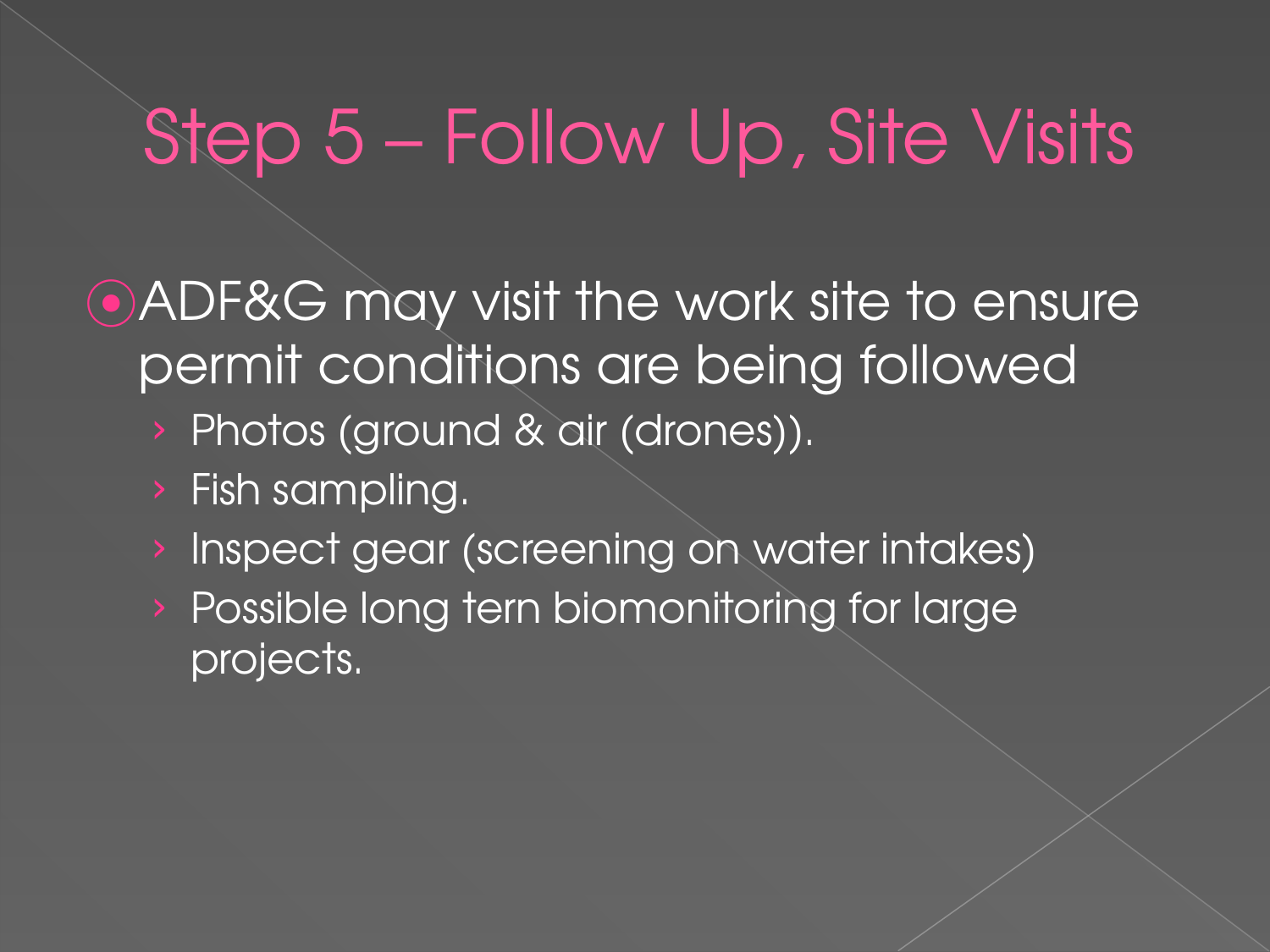

# Step 5 – Follow Up, Site Visits
ADF&G may visit the work site to ensure permit conditions are being followed
Photos (ground & air (drones)).
Fish sampling.
Inspect gear (screening on water intakes)
Possible long tern biomonitoring for large projects.